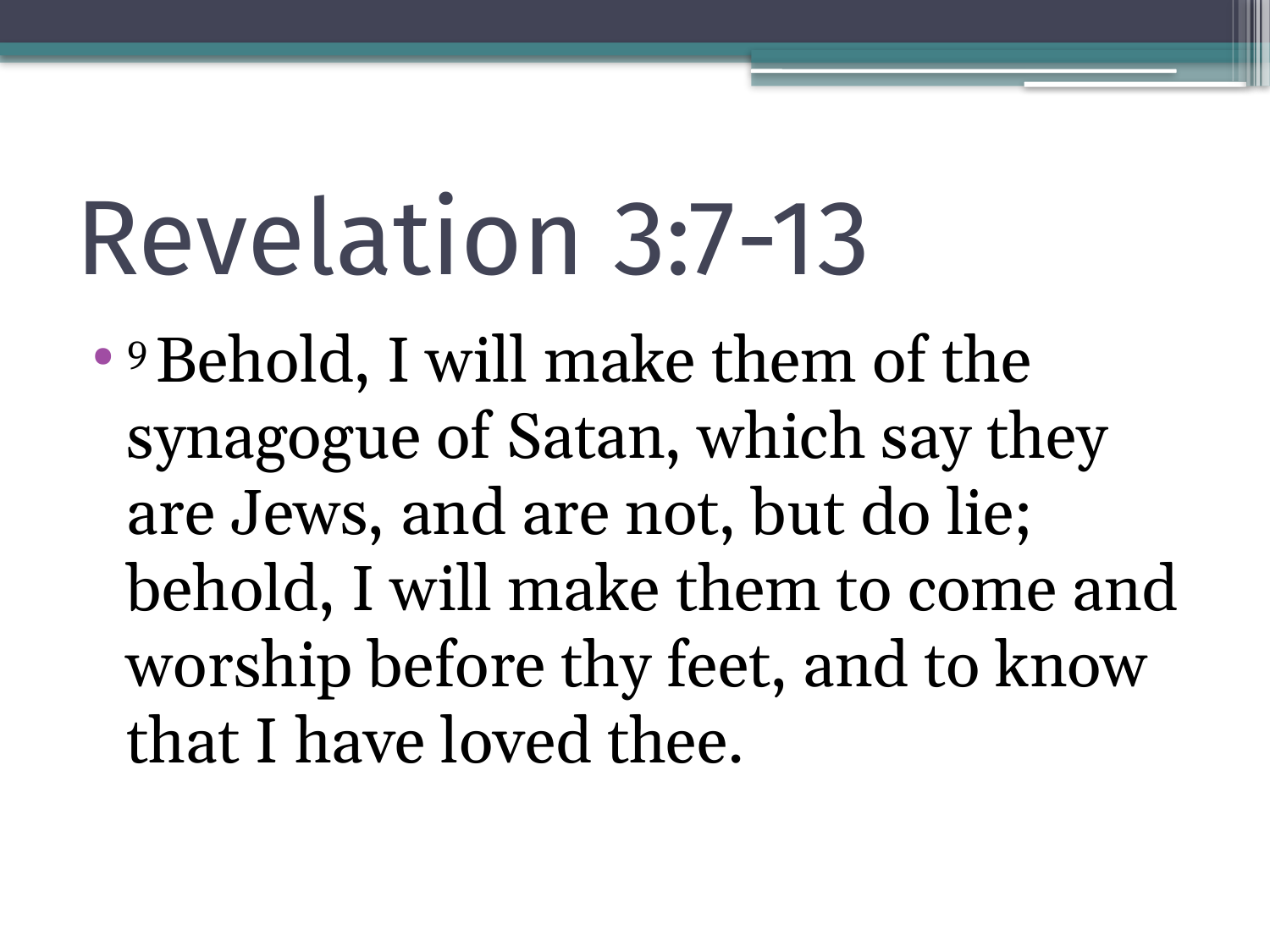

# Revelation 3:7-13
9 Behold, I will make them of the synagogue of Satan, which say they are Jews, and are not, but do lie; behold, I will make them to come and worship before thy feet, and to know that I have loved thee.